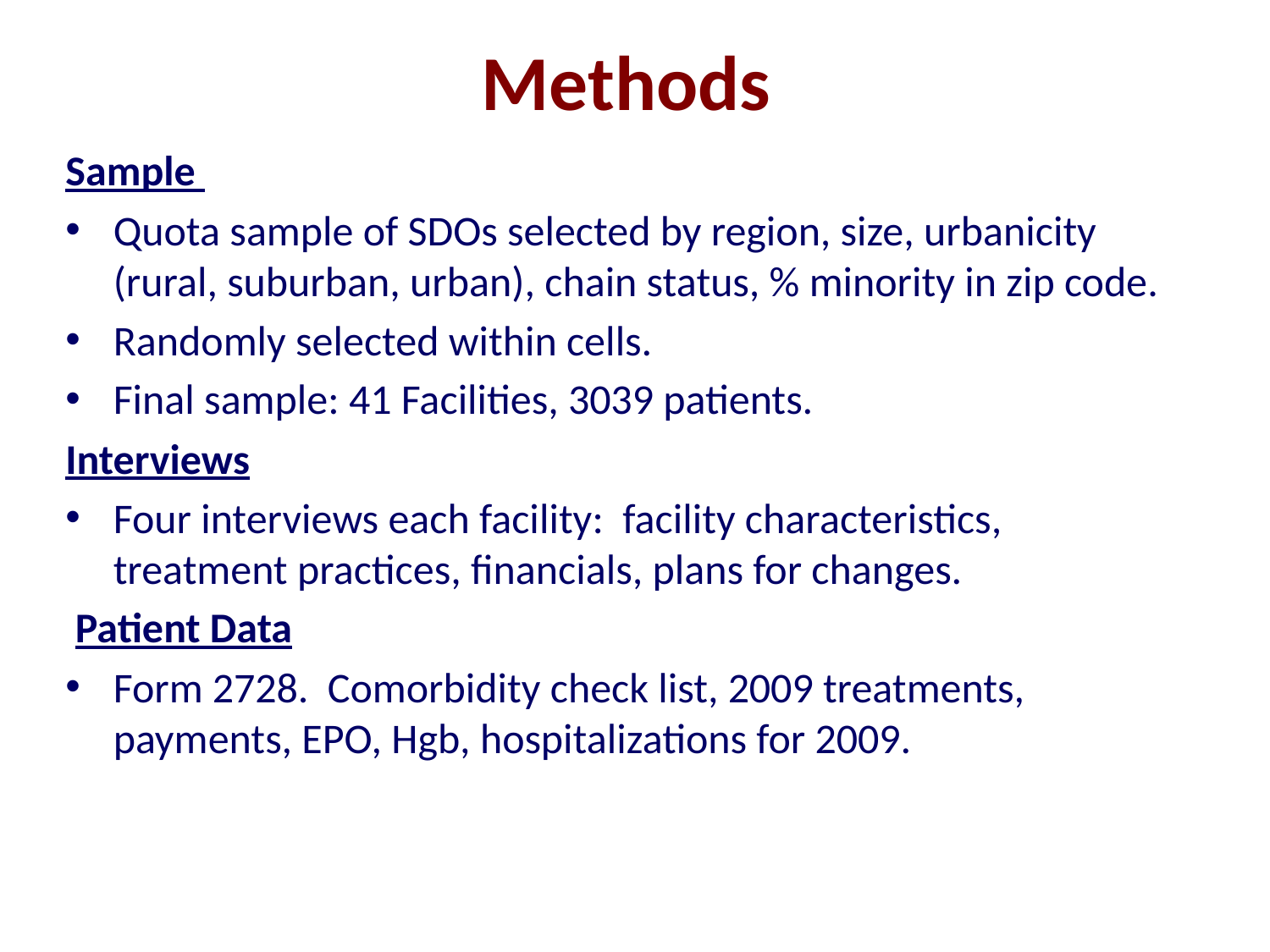

# Methods
Sample
Quota sample of SDOs selected by region, size, urbanicity (rural, suburban, urban), chain status, % minority in zip code.
Randomly selected within cells.
Final sample: 41 Facilities, 3039 patients.
Interviews
Four interviews each facility:  facility characteristics, treatment practices, financials, plans for changes.
 Patient Data
Form 2728.  Comorbidity check list, 2009 treatments, payments, EPO, Hgb, hospitalizations for 2009.